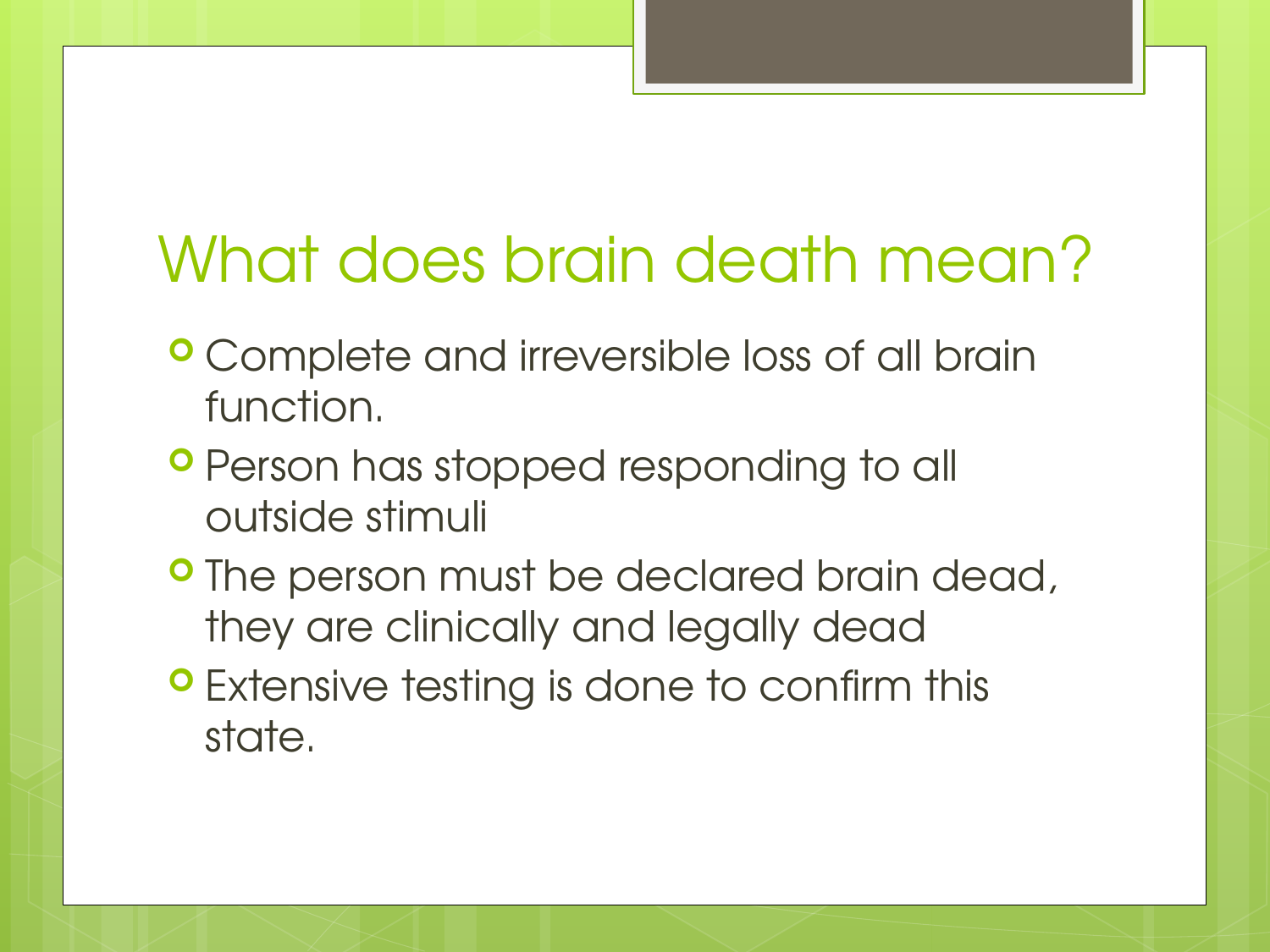

# What does brain death mean?
Complete and irreversible loss of all brain function.
Person has stopped responding to all outside stimuli
The person must be declared brain dead, they are clinically and legally dead
Extensive testing is done to confirm this state.